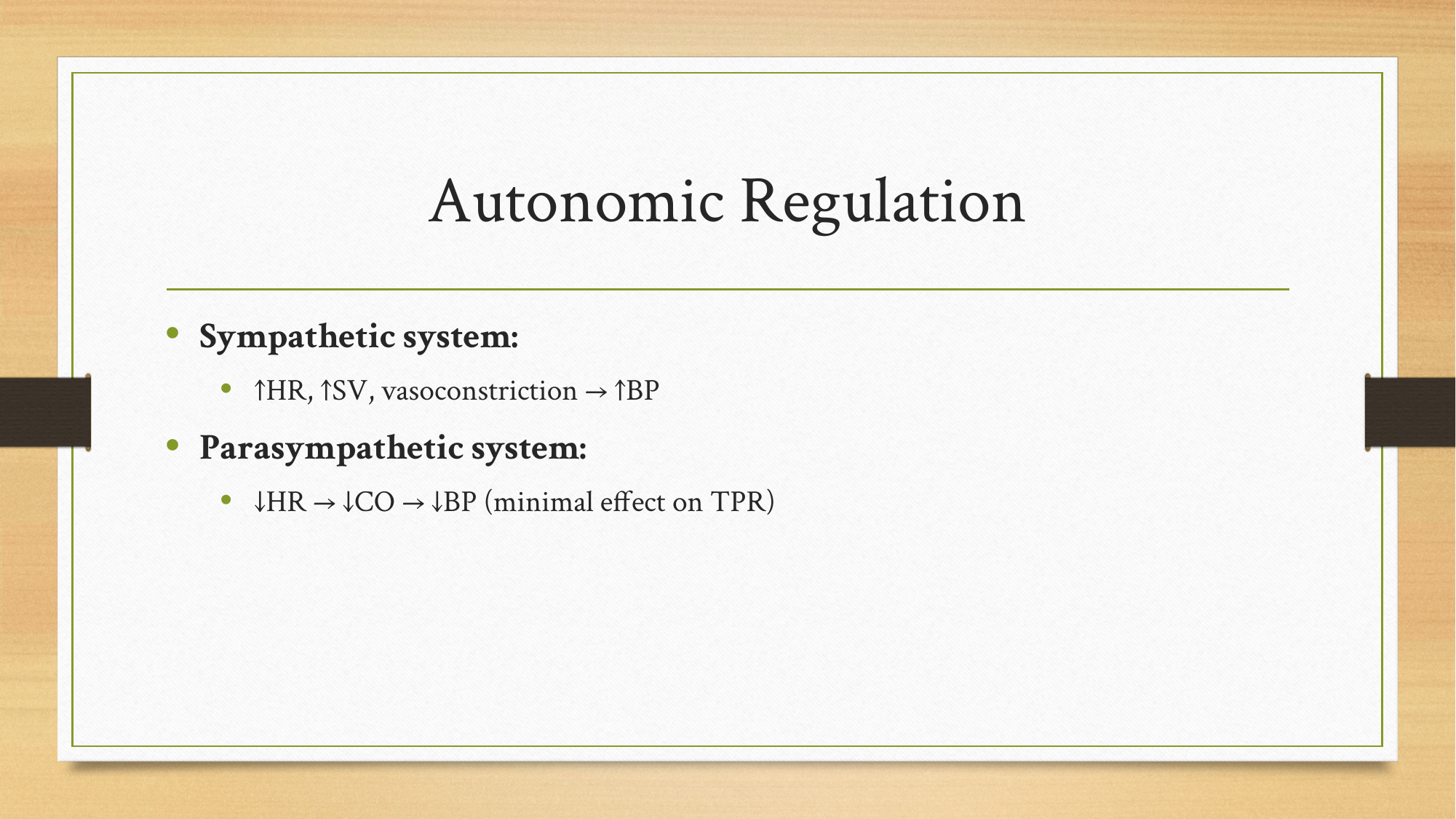

# Autonomic Regulation
Sympathetic system:
↑HR, ↑SV, vasoconstriction → ↑BP
Parasympathetic system:
↓HR → ↓CO → ↓BP (minimal effect on TPR)